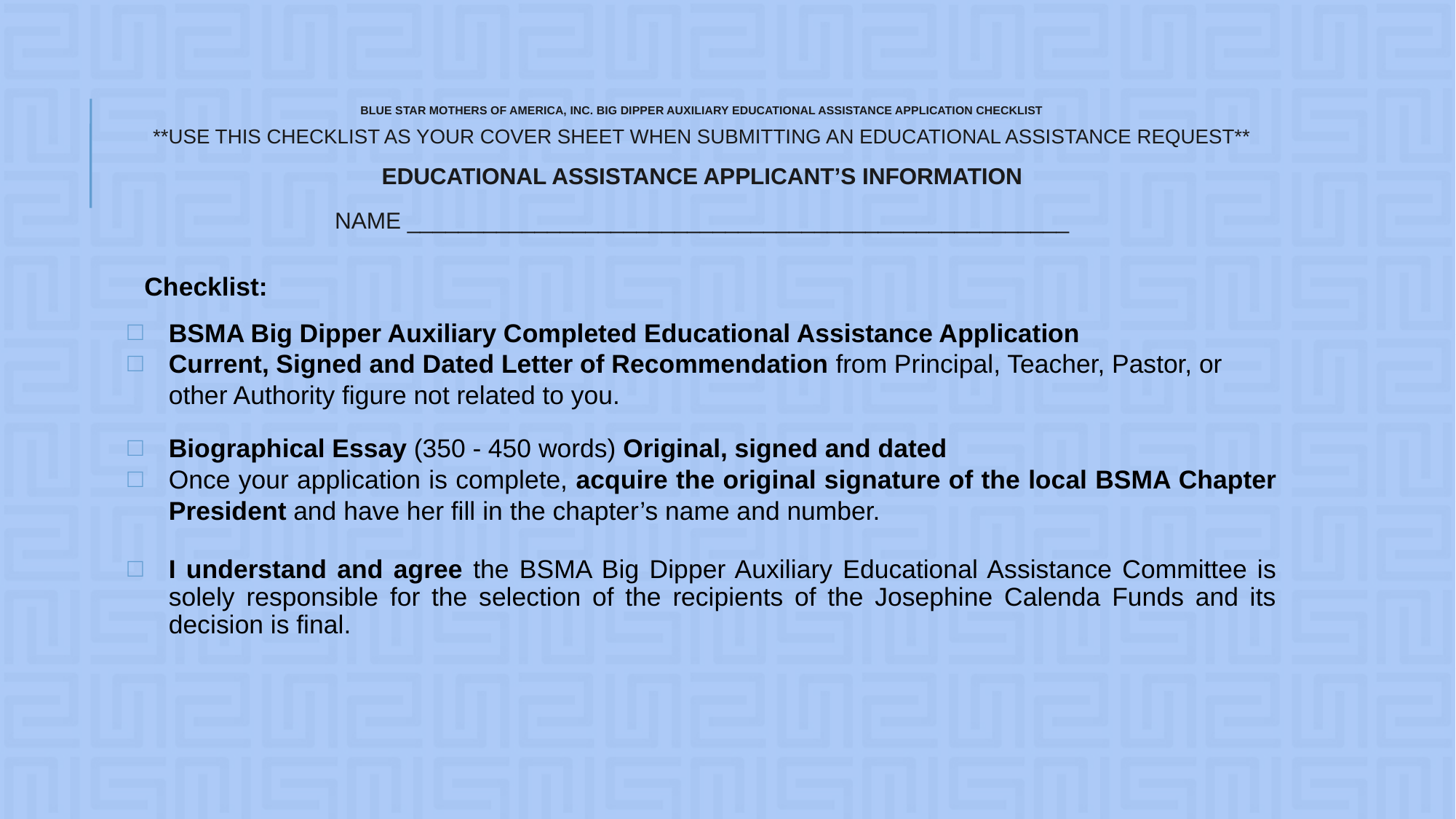

# BLUE STAR MOTHERS OF AMERICA, INC. BIG DIPPER AUXILIARY EDUCATIONAL ASSISTANCE APPLICATION CHECKLIST **USE THIS CHECKLIST AS YOUR COVER SHEET WHEN SUBMITTING AN EDUCATIONAL ASSISTANCE REQUEST** EDUCATIONAL ASSISTANCE APPLICANT’S INFORMATION NAME ____________________________________________________
Checklist:
BSMA Big Dipper Auxiliary Completed Educational Assistance Application
Current, Signed and Dated Letter of Recommendation from Principal, Teacher, Pastor, or other Authority figure not related to you.
Biographical Essay (350 - 450 words) Original, signed and dated
Once your application is complete, acquire the original signature of the local BSMA Chapter President and have her fill in the chapter’s name and number.

I understand and agree the BSMA Big Dipper Auxiliary Educational Assistance Committee is solely responsible for the selection of the recipients of the Josephine Calenda Funds and its decision is final.